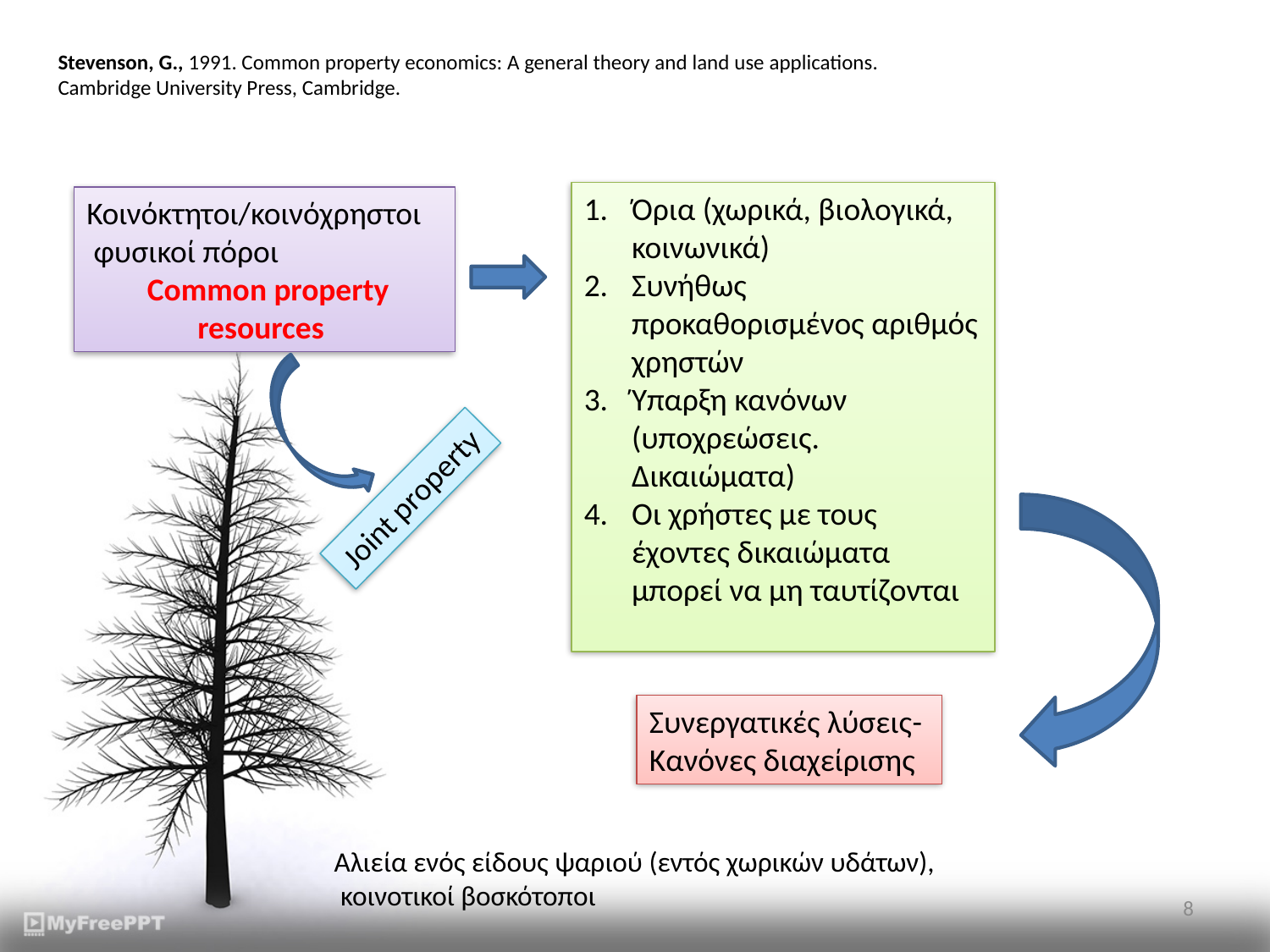

Stevenson, G., 1991. Common property economics: A general theory and land use applications.
Cambridge University Press, Cambridge.

Όρια (χωρικά, βιολογικά, κοινωνικά)
Συνήθως προκαθορισμένος αριθμός χρηστών
Ύπαρξη κανόνων (υποχρεώσεις. Δικαιώματα)
Οι χρήστες με τους έχοντες δικαιώματα μπορεί να μη ταυτίζονται

Κοινόκτητοι/κοινόχρηστοι
 φυσικοί πόροι
 Common property resources

Joint property

Συνεργατικές λύσεις-
Κανόνες διαχείρισης
Αλιεία ενός είδους ψαριού (εντός χωρικών υδάτων),
 κοινοτικοί βοσκότοποι

8